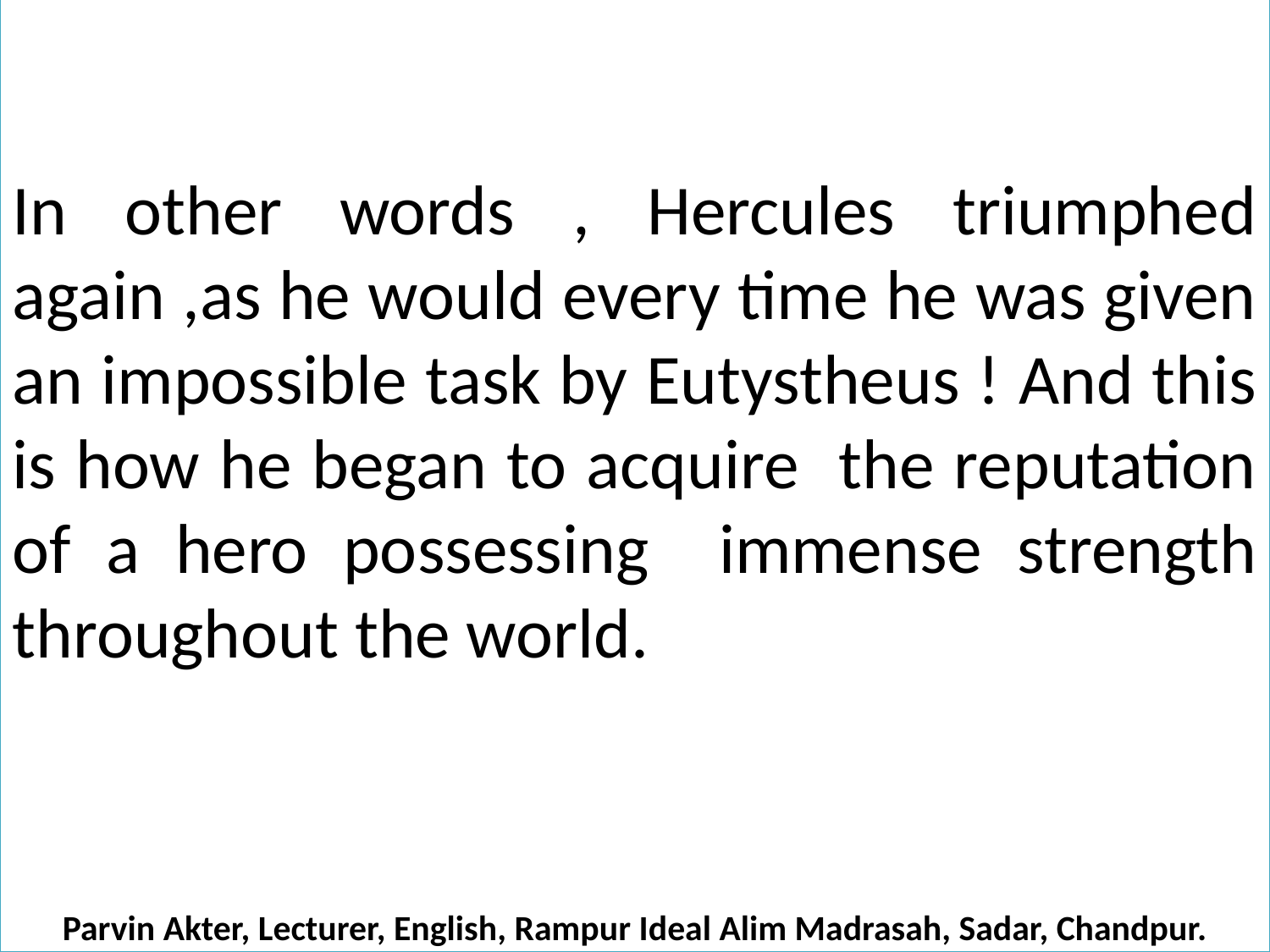

In other words , Hercules triumphed again ,as he would every time he was given an impossible task by Eutystheus ! And this is how he began to acquire  the reputation of a hero possessing  immense strength throughout the world.

Parvin Akter, Lecturer, English, Rampur Ideal Alim Madrasah, Sadar, Chandpur.